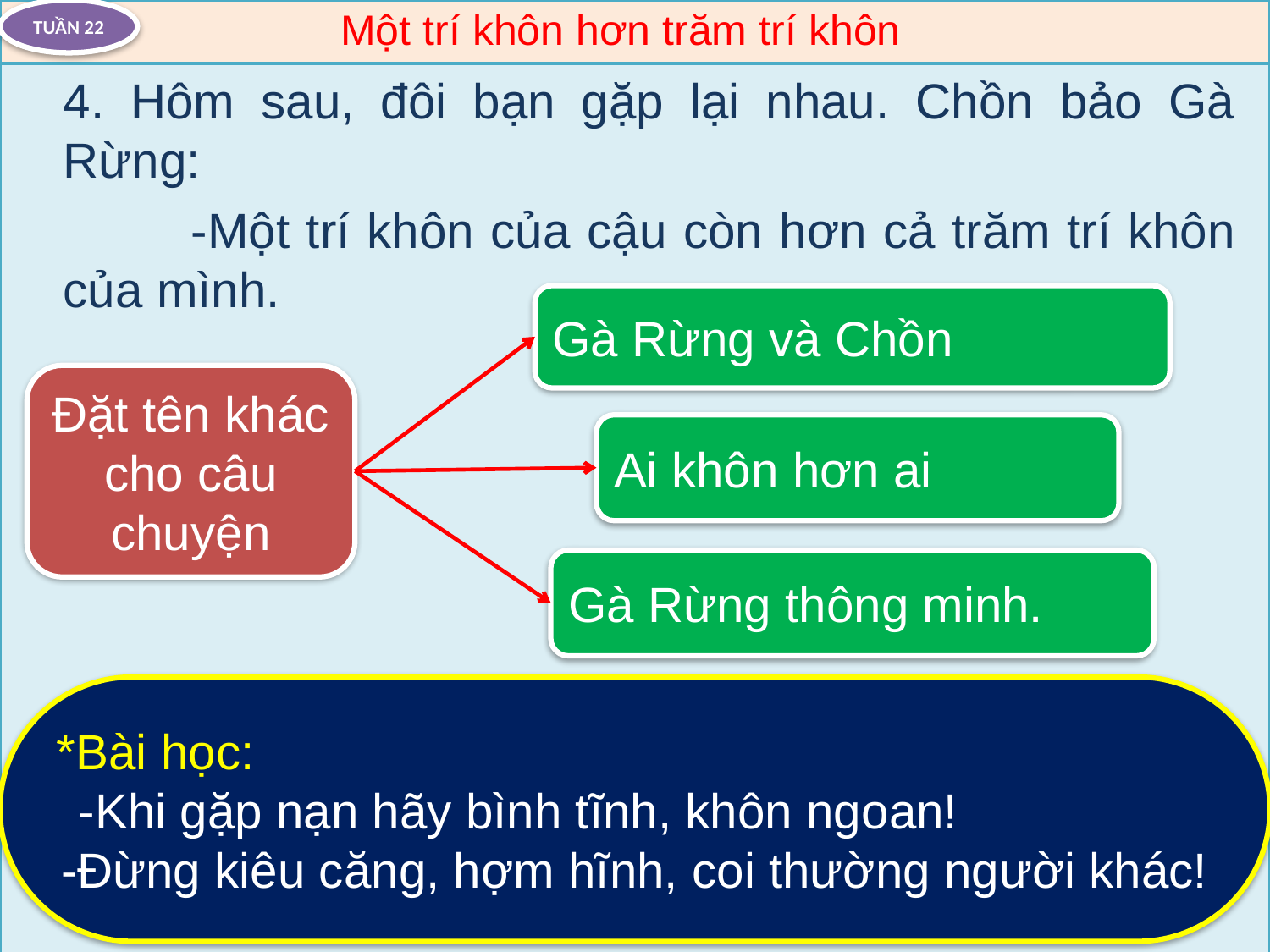

TUẦN 22
Một trí khôn hơn trăm trí khôn

	4. Hôm sau, đôi bạn gặp lại nhau. Chồn bảo Gà Rừng:
            -Một trí khôn của cậu còn hơn cả trăm trí khôn của mình.
Gà Rừng và Chồn
Đặt tên khác cho câu chuyện
Ai khôn hơn ai
Gà Rừng thông minh.
 *Bài học:
  -Khi gặp nạn hãy bình tĩnh, khôn ngoan!
-Đừng kiêu căng, hợm hĩnh, coi thường người khác!